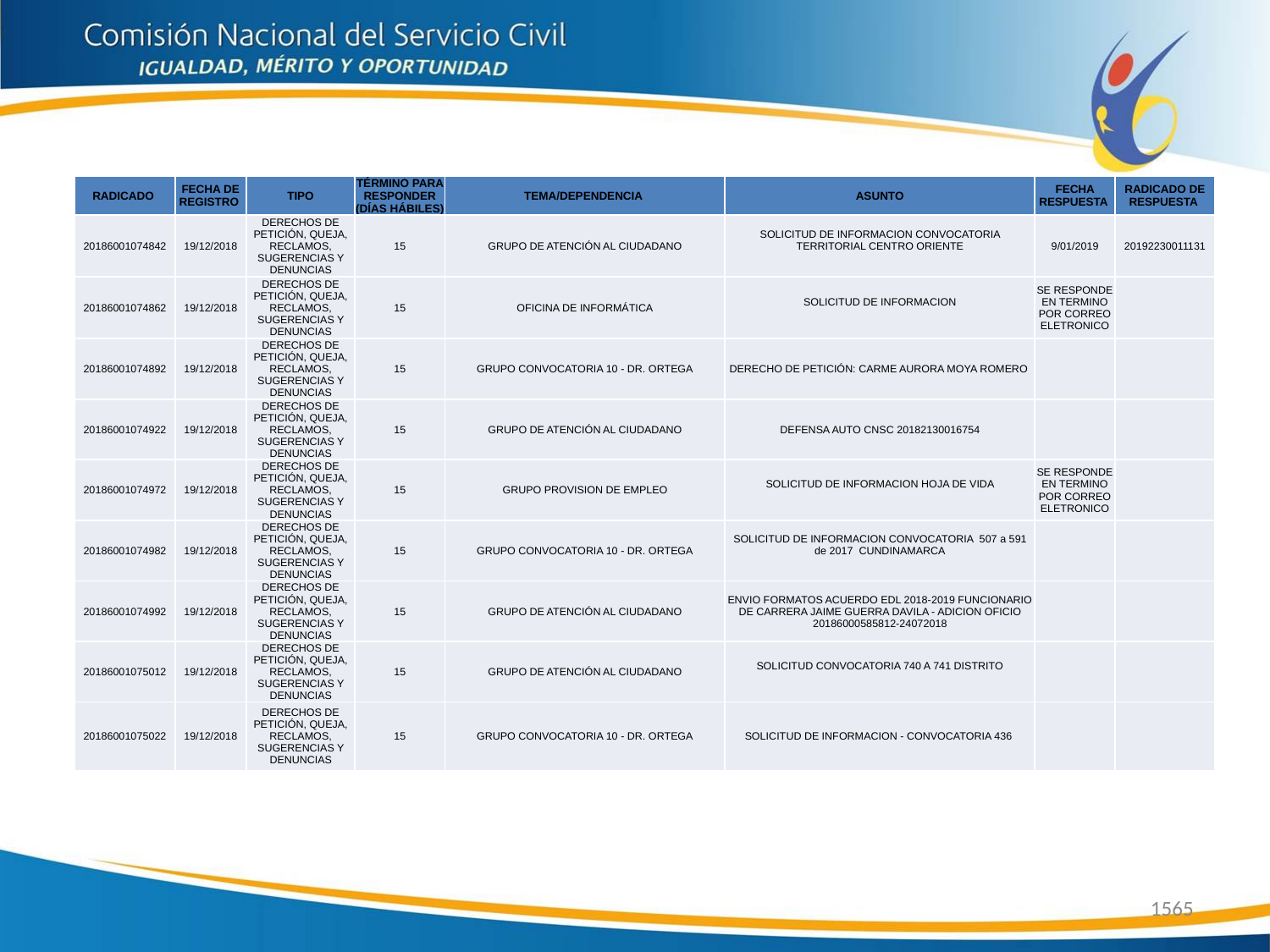

| RADICADO | FECHA DE REGISTRO | TIPO | TÉRMINO PARA RESPONDER (DÍAS HÁBILES) | TEMA/DEPENDENCIA | ASUNTO | FECHA RESPUESTA | RADICADO DE RESPUESTA |
| --- | --- | --- | --- | --- | --- | --- | --- |
| 20186001074842 | 19/12/2018 | DERECHOS DE PETICIÓN, QUEJA, RECLAMOS, SUGERENCIAS Y DENUNCIAS | 15 | GRUPO DE ATENCIÓN AL CIUDADANO | SOLICITUD DE INFORMACION CONVOCATORIA TERRITORIAL CENTRO ORIENTE | 9/01/2019 | 20192230011131 |
| 20186001074862 | 19/12/2018 | DERECHOS DE PETICIÓN, QUEJA, RECLAMOS, SUGERENCIAS Y DENUNCIAS | 15 | OFICINA DE INFORMÁTICA | SOLICITUD DE INFORMACION | SE RESPONDE EN TERMINO POR CORREO ELETRONICO |  |
| 20186001074892 | 19/12/2018 | DERECHOS DE PETICIÓN, QUEJA, RECLAMOS, SUGERENCIAS Y DENUNCIAS | 15 | GRUPO CONVOCATORIA 10 - DR. ORTEGA | DERECHO DE PETICIÓN: CARME AURORA MOYA ROMERO |  |  |
| 20186001074922 | 19/12/2018 | DERECHOS DE PETICIÓN, QUEJA, RECLAMOS, SUGERENCIAS Y DENUNCIAS | 15 | GRUPO DE ATENCIÓN AL CIUDADANO | DEFENSA AUTO CNSC 20182130016754 |  |  |
| 20186001074972 | 19/12/2018 | DERECHOS DE PETICIÓN, QUEJA, RECLAMOS, SUGERENCIAS Y DENUNCIAS | 15 | GRUPO PROVISION DE EMPLEO | SOLICITUD DE INFORMACION HOJA DE VIDA | SE RESPONDE EN TERMINO POR CORREO ELETRONICO |  |
| 20186001074982 | 19/12/2018 | DERECHOS DE PETICIÓN, QUEJA, RECLAMOS, SUGERENCIAS Y DENUNCIAS | 15 | GRUPO CONVOCATORIA 10 - DR. ORTEGA | SOLICITUD DE INFORMACION CONVOCATORIA 507 a 591 de 2017 CUNDINAMARCA |  |  |
| 20186001074992 | 19/12/2018 | DERECHOS DE PETICIÓN, QUEJA, RECLAMOS, SUGERENCIAS Y DENUNCIAS | 15 | GRUPO DE ATENCIÓN AL CIUDADANO | ENVIO FORMATOS ACUERDO EDL 2018-2019 FUNCIONARIO DE CARRERA JAIME GUERRA DAVILA - ADICION OFICIO 20186000585812-24072018 |  |  |
| 20186001075012 | 19/12/2018 | DERECHOS DE PETICIÓN, QUEJA, RECLAMOS, SUGERENCIAS Y DENUNCIAS | 15 | GRUPO DE ATENCIÓN AL CIUDADANO | SOLICITUD CONVOCATORIA 740 A 741 DISTRITO |  |  |
| 20186001075022 | 19/12/2018 | DERECHOS DE PETICIÓN, QUEJA, RECLAMOS, SUGERENCIAS Y DENUNCIAS | 15 | GRUPO CONVOCATORIA 10 - DR. ORTEGA | SOLICITUD DE INFORMACION - CONVOCATORIA 436 |  |  |
1565